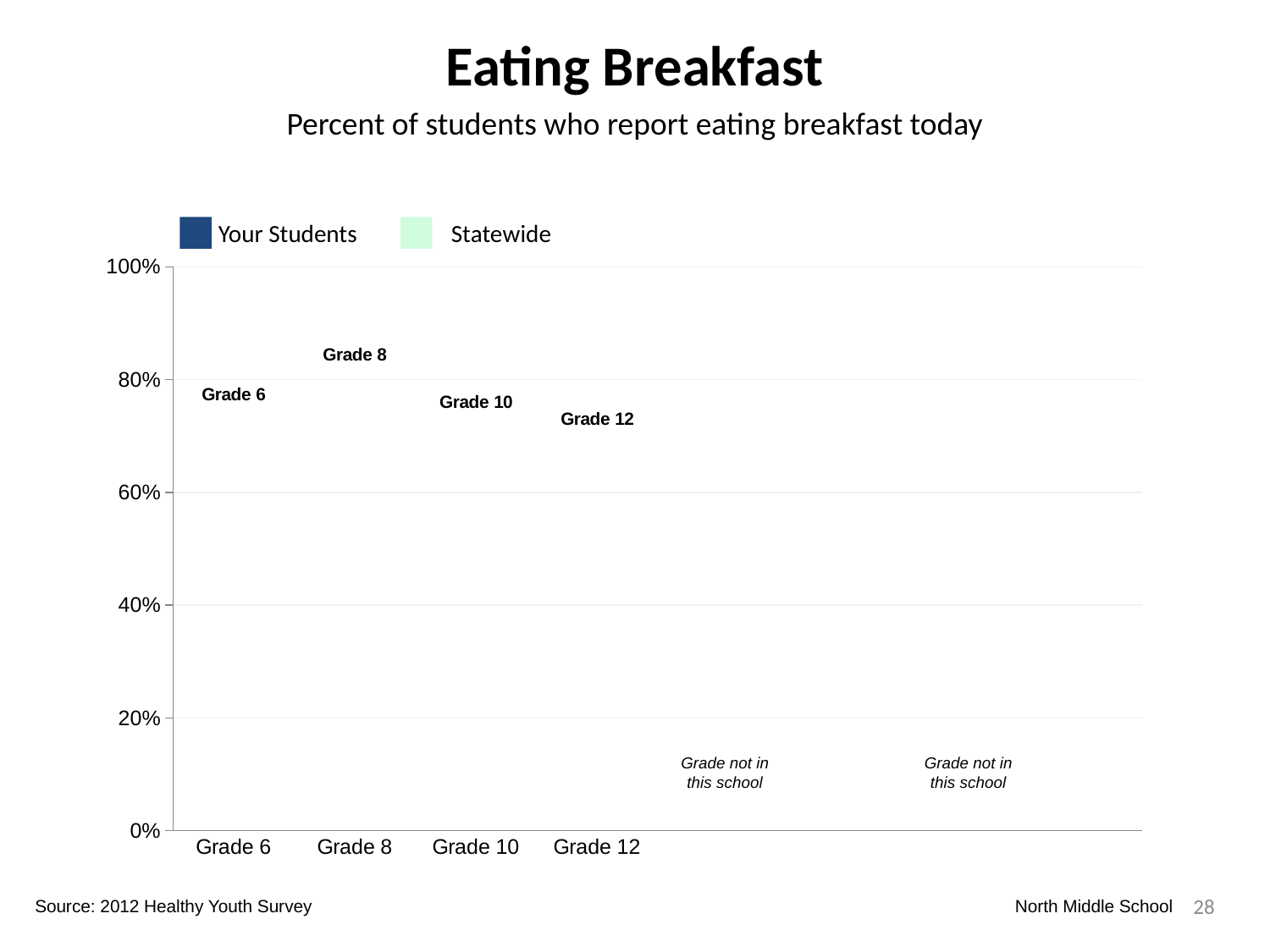

Eating Breakfast
Percent of students who report eating breakfast today
Your Students
Statewide

### Chart

| Category | Your Students | Statewide | Dummy Bars |
|---|---|---|---|
| Grade 6 | 0.625 | 0.7978981406628941 | 0.7468862925763752 |
| Grade 8 | 0.603448275862069 | 0.682892344980812 | 0.8177335183244019 |
| Grade 10 | 0.0 | 0.0 | 0.7331953438306266 |
| Grade 12 | 0.0 | 0.0 | 0.7033494023492979 |

Grade not in this school
Grade not in this school
28
Source: 2012 Healthy Youth Survey
North Middle School